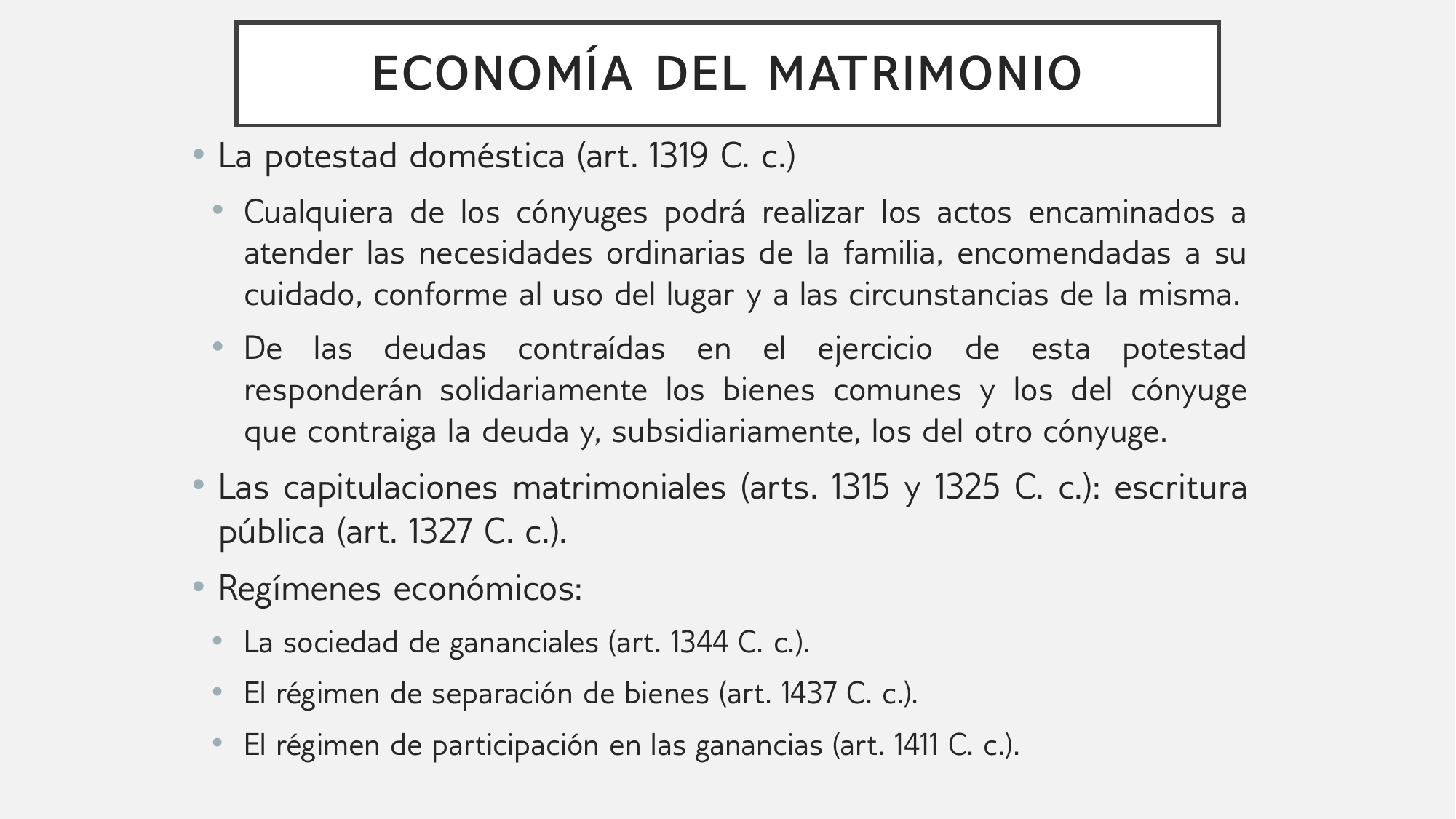

# ECONOMÍA DEL MATRIMONIO
La potestad doméstica (art. 1319 C. c.)
Cualquiera de los cónyuges podrá realizar los actos encaminados a atender las necesidades ordinarias de la familia, encomendadas a su cuidado, conforme al uso del lugar y a las circunstancias de la misma.
De las deudas contraídas en el ejercicio de esta potestad responderán solidariamente los bienes comunes y los del cónyuge que contraiga la deuda y, subsidiariamente, los del otro cónyuge.
Las capitulaciones matrimoniales (arts. 1315 y 1325 C. c.): escritura pública (art. 1327 C. c.).
Regímenes económicos:
La sociedad de gananciales (art. 1344 C. c.).
El régimen de separación de bienes (art. 1437 C. c.).
El régimen de participación en las ganancias (art. 1411 C. c.).